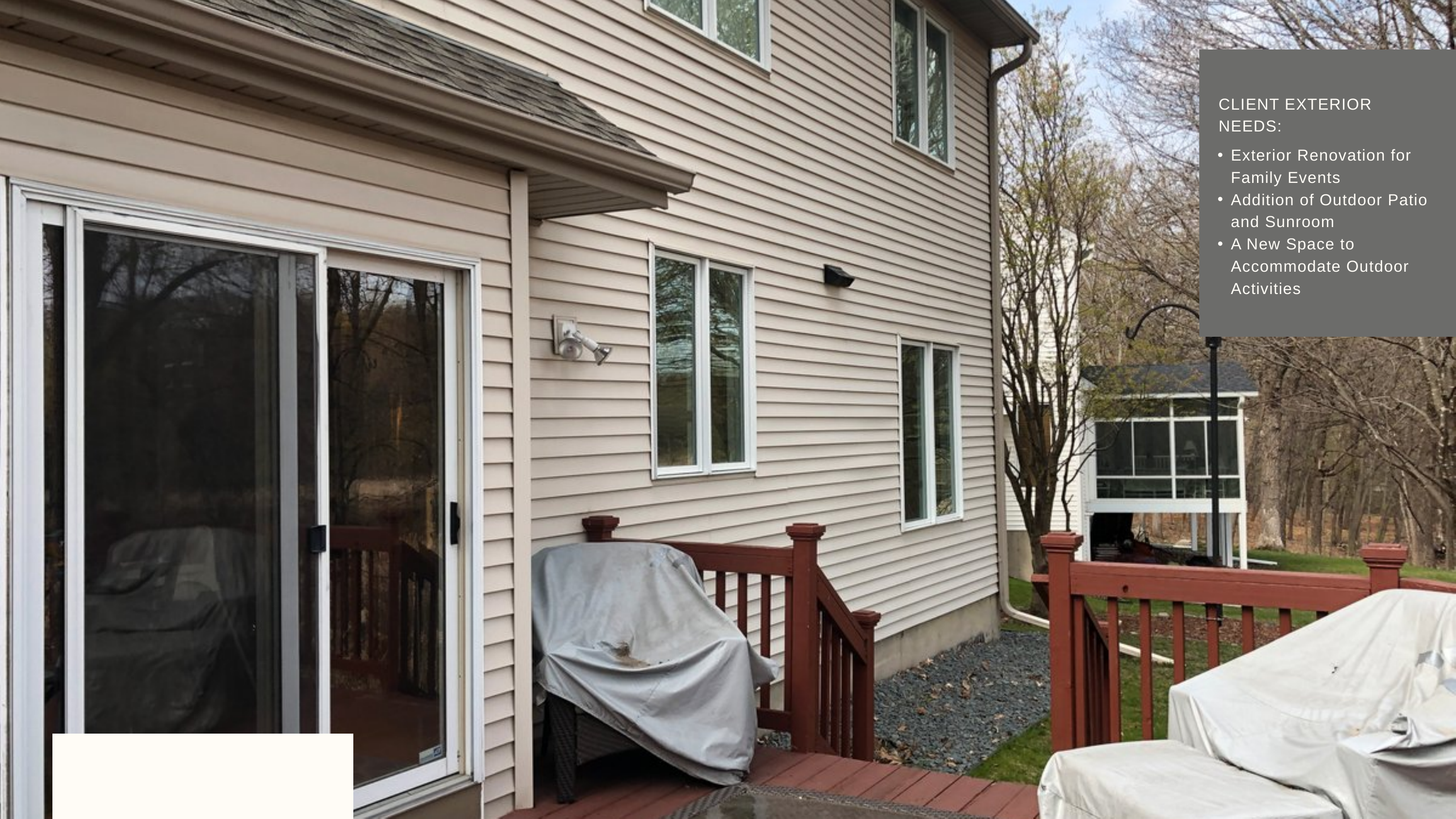

WHAT HAPPENED HERE?

CLIENT EXTERIOR NEEDS:
Exterior Renovation for Family Events
Addition of Outdoor Patio and Sunroom
A New Space to Accommodate Outdoor Activities

OPENED UP KITCHEN
REMOVED WALL
ADDED WALL CURVE TO CABINETRY

BEFORE